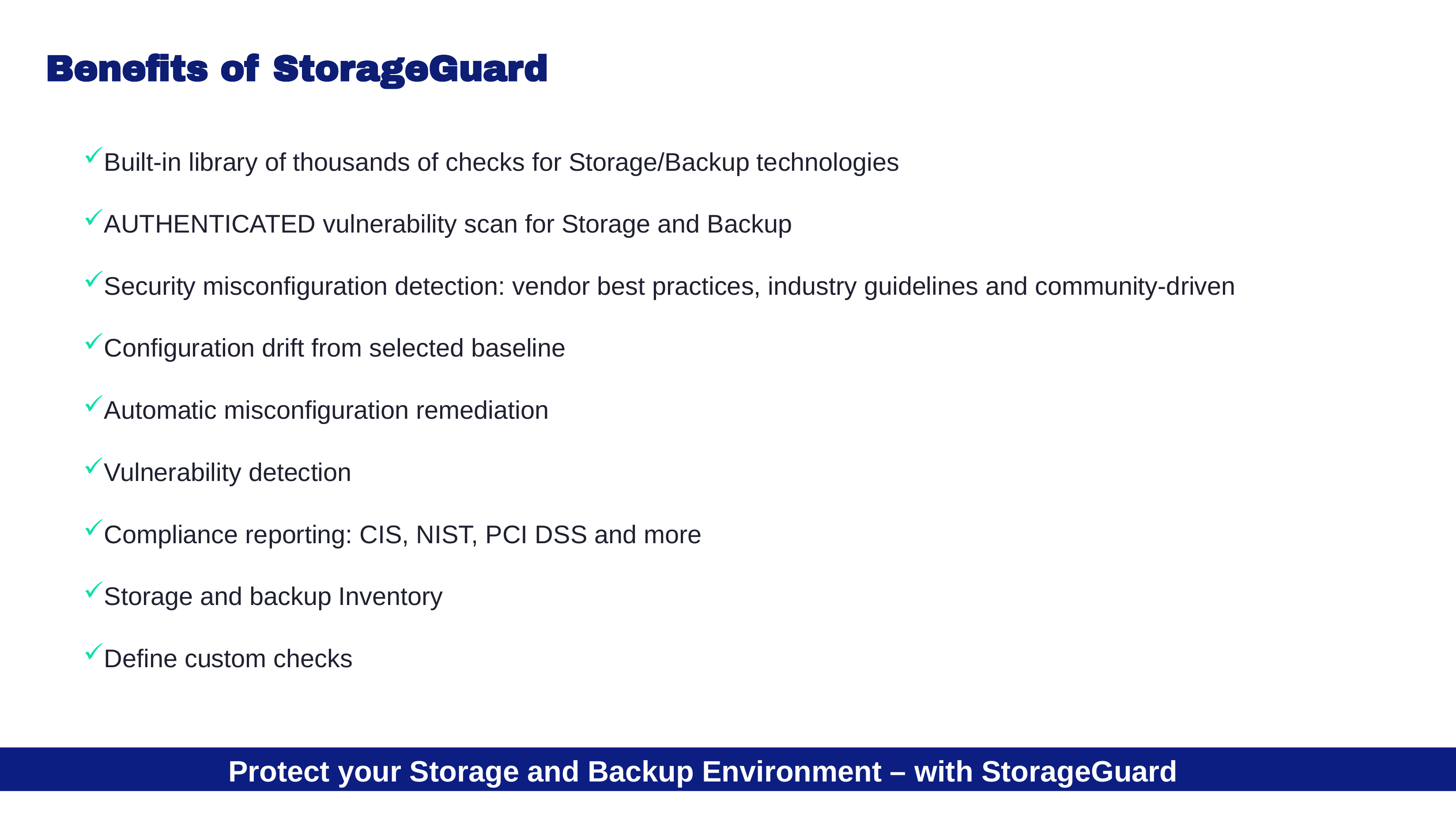

Benefits of StorageGuard
Built-in library of thousands of checks for Storage/Backup technologies
AUTHENTICATED vulnerability scan for Storage and Backup
Security misconfiguration detection: vendor best practices, industry guidelines and community-driven
Configuration drift from selected baseline
Automatic misconfiguration remediation
Vulnerability detection
Compliance reporting: CIS, NIST, PCI DSS and more
Storage and backup Inventory
Define custom checks
Protect your Storage and Backup Environment – with StorageGuard